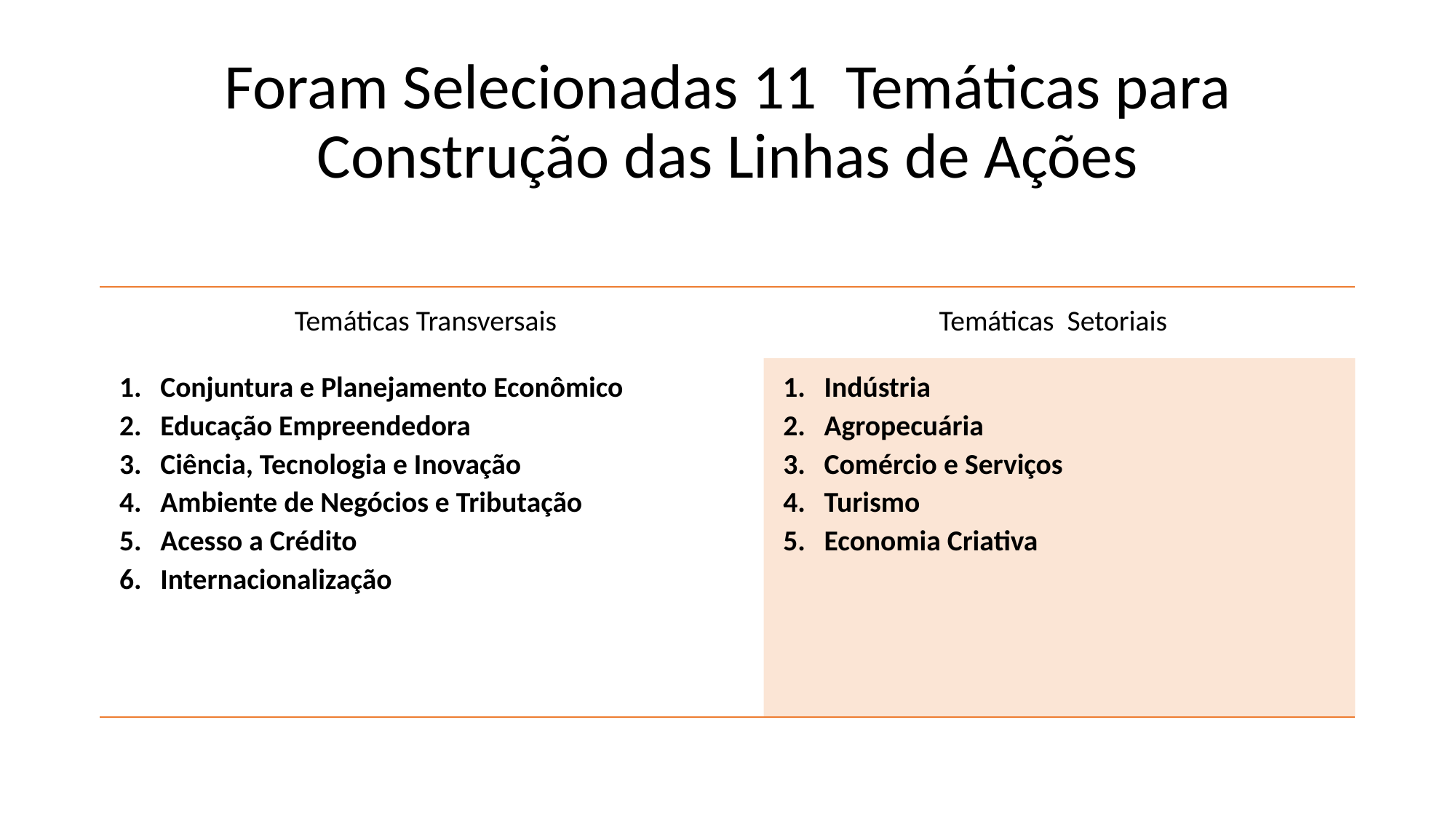

# Foram Selecionadas 11  Temáticas para Construção das Linhas de Ações
| Temáticas Transversais | Temáticas Setoriais |
| --- | --- |
| Conjuntura e Planejamento Econômico Educação Empreendedora Ciência, Tecnologia e Inovação Ambiente de Negócios e Tributação Acesso a Crédito Internacionalização | Indústria Agropecuária Comércio e Serviços Turismo Economia Criativa |